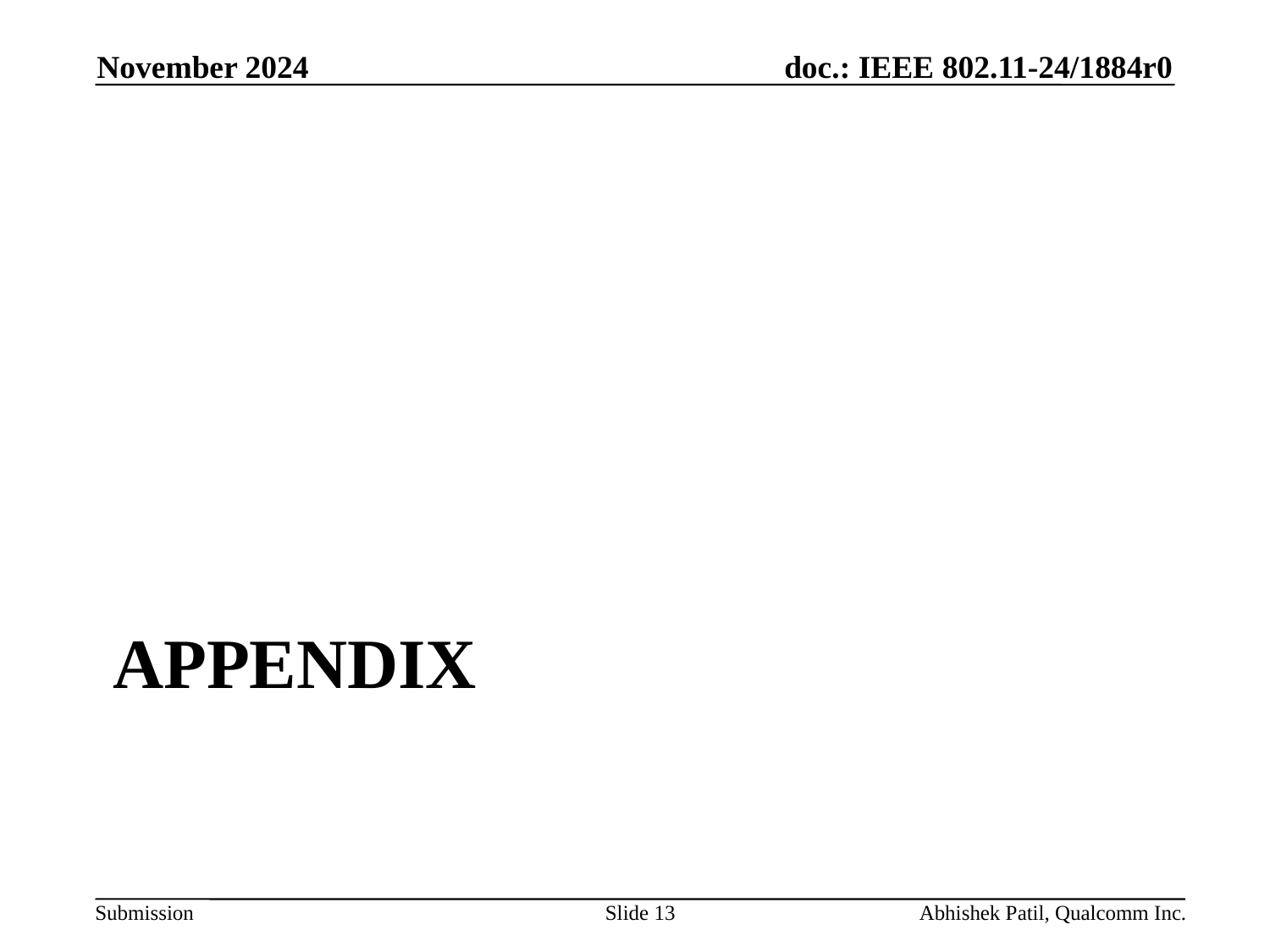

November 2024

# Appendix
Slide 13
Abhishek Patil, Qualcomm Inc.